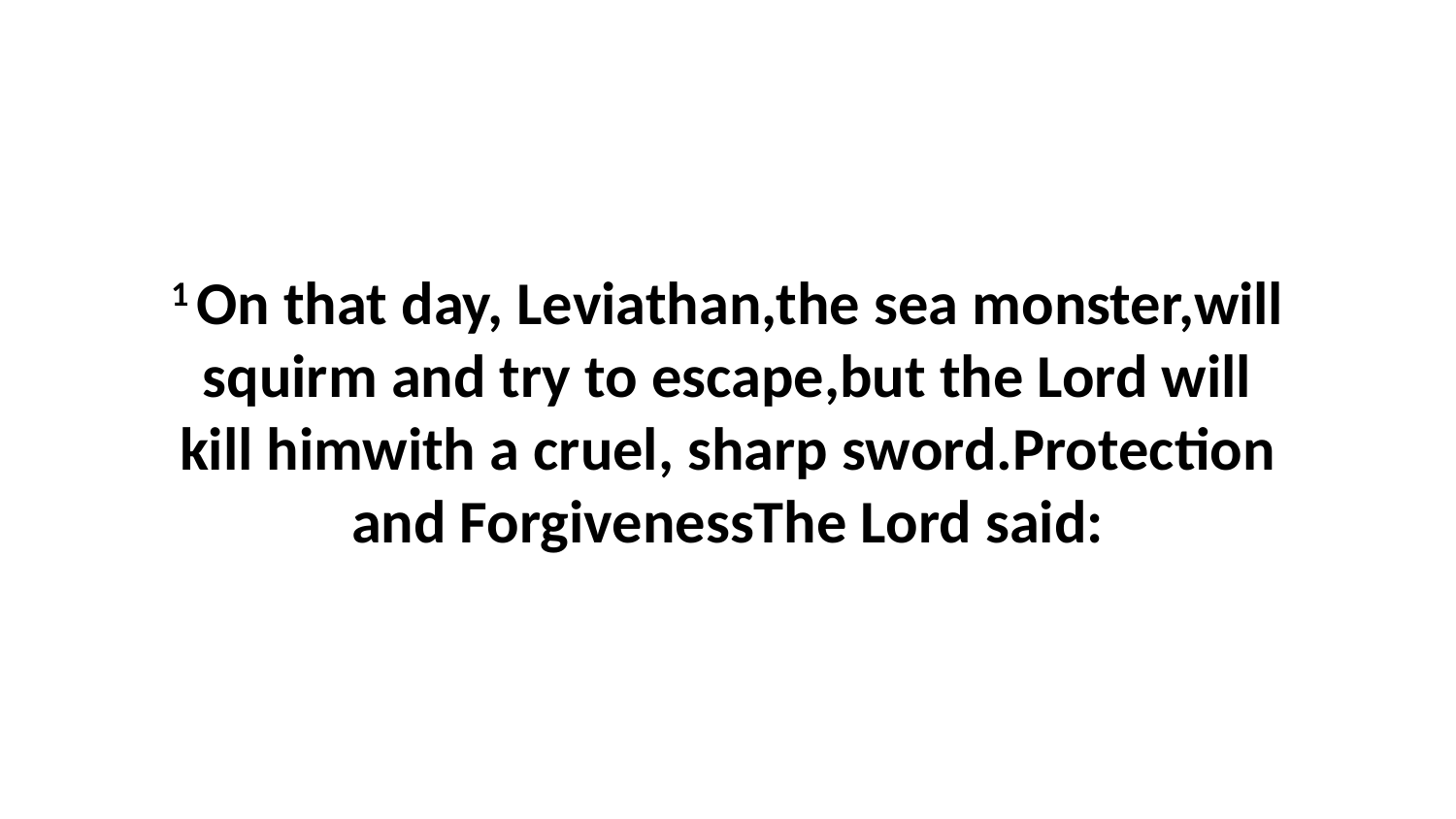

1 On that day, Leviathan,the sea monster,will squirm and try to escape,but the Lord will kill himwith a cruel, sharp sword.Protection and ForgivenessThe Lord said: